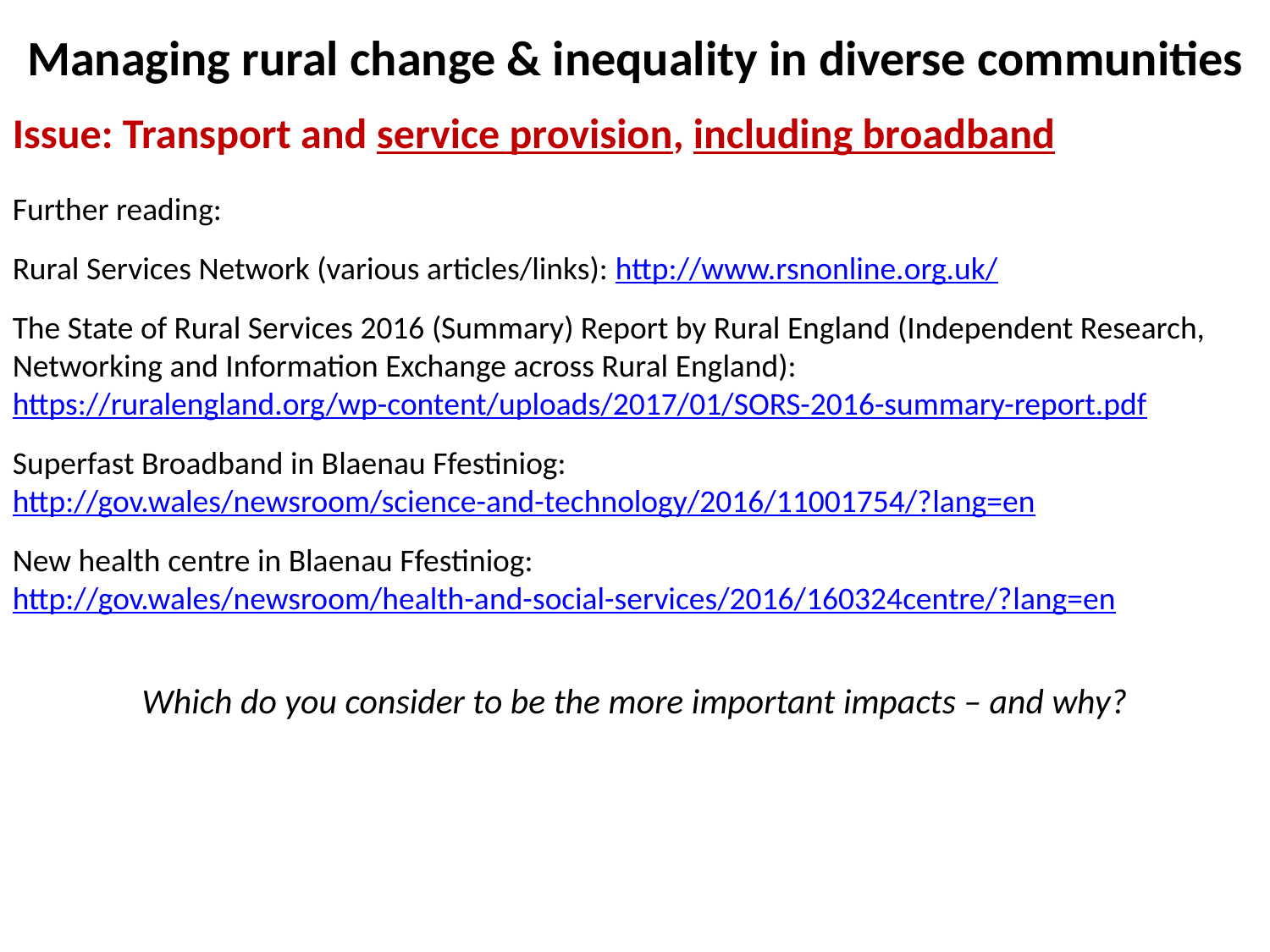

# Managing rural change & inequality in diverse communities
Issue: Transport and service provision, including broadband
Further reading:
Rural Services Network (various articles/links): http://www.rsnonline.org.uk/
The State of Rural Services 2016 (Summary) Report by Rural England (Independent Research, Networking and Information Exchange across Rural England):
https://ruralengland.org/wp-content/uploads/2017/01/SORS-2016-summary-report.pdf
Superfast Broadband in Blaenau Ffestiniog:
http://gov.wales/newsroom/science-and-technology/2016/11001754/?lang=en
New health centre in Blaenau Ffestiniog:
http://gov.wales/newsroom/health-and-social-services/2016/160324centre/?lang=en
Which do you consider to be the more important impacts – and why?